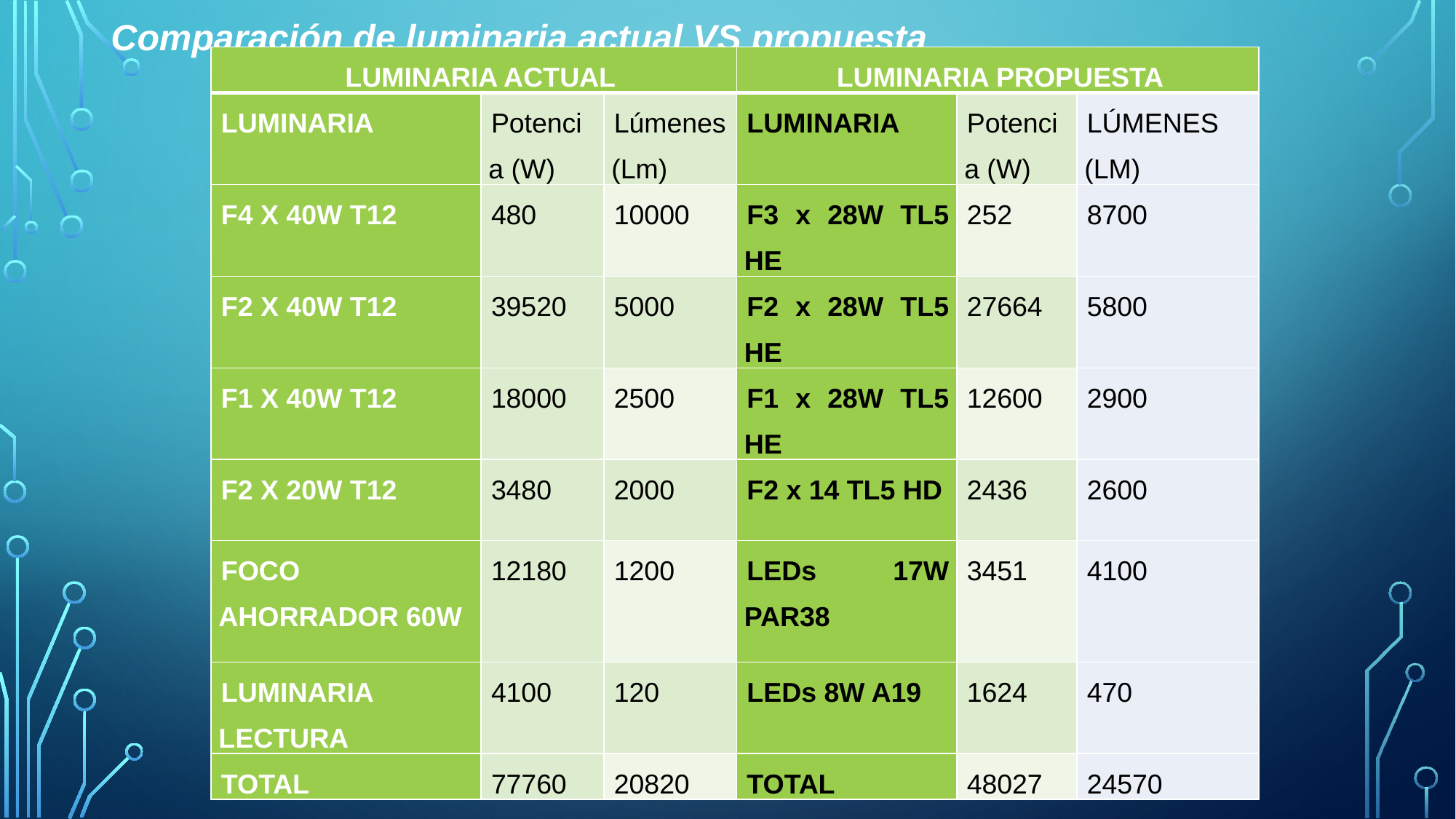

Comparación de luminaria actual VS propuesta

| Luminaria Actual |  |  | Luminaria Propuesta |  |  |
| --- | --- | --- | --- | --- | --- |
| Luminaria | Potencia (W) | Lúmenes (Lm) | LUMINARIA | Potencia (W) | Lúmenes (Lm) |
| F4 x 40W T12 | 480 | 10000 | F3 x 28W TL5 HE | 252 | 8700 |
| F2 x 40W T12 | 39520 | 5000 | F2 x 28W TL5 HE | 27664 | 5800 |
| F1 x 40W T12 | 18000 | 2500 | F1 x 28W TL5 HE | 12600 | 2900 |
| F2 x 20W T12 | 3480 | 2000 | F2 x 14 TL5 HD | 2436 | 2600 |
| Foco ahorrador 60W | 12180 | 1200 | LEDs 17W PAR38 | 3451 | 4100 |
| Luminaria lectura | 4100 | 120 | LEDs 8W A19 | 1624 | 470 |
| TOTAL | 77760 | 20820 | TOTAL | 48027 | 24570 |